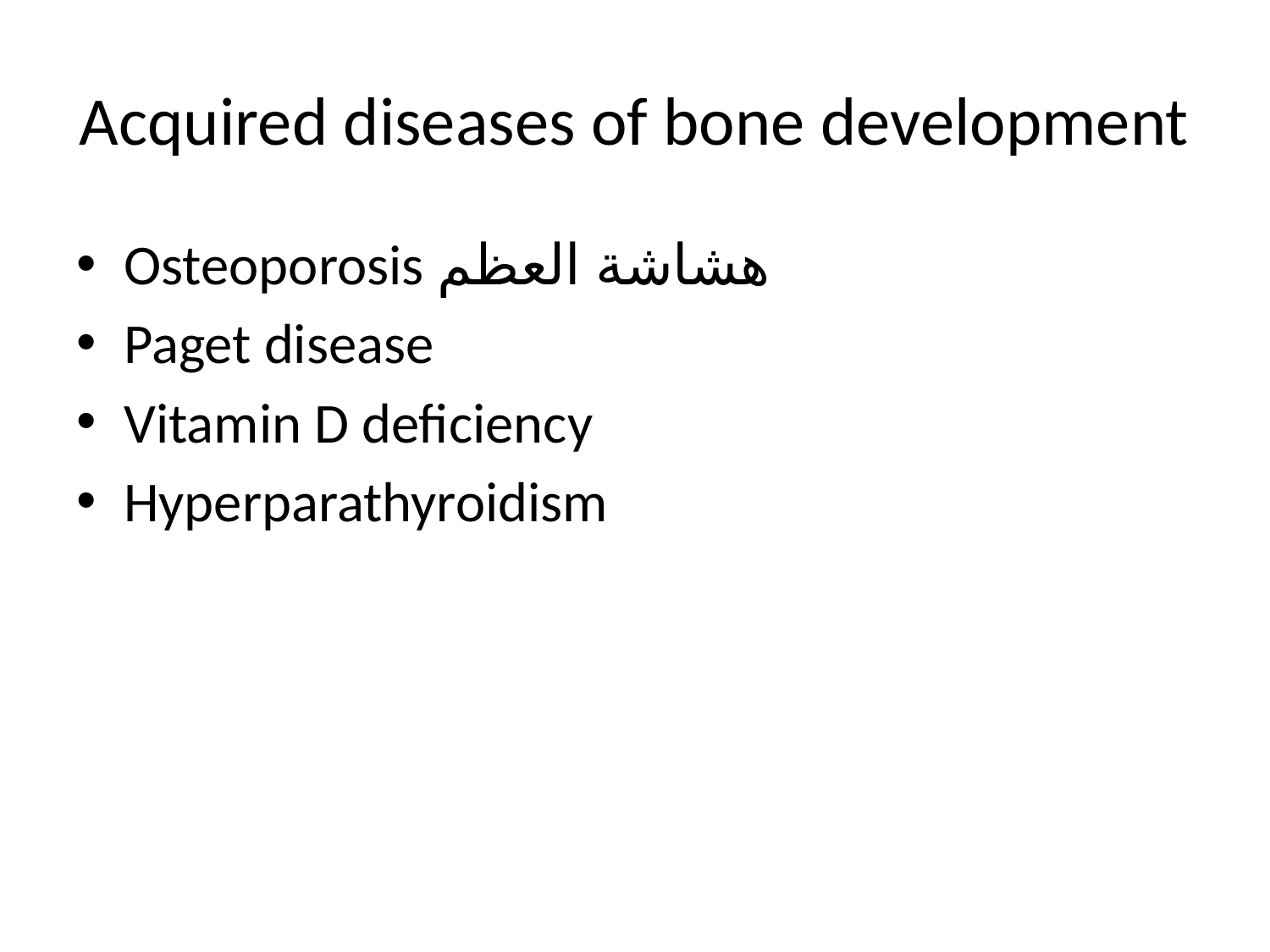

# Acquired diseases of bone development
Osteoporosis هشاشة العظم
Paget disease
Vitamin D deficiency
Hyperparathyroidism